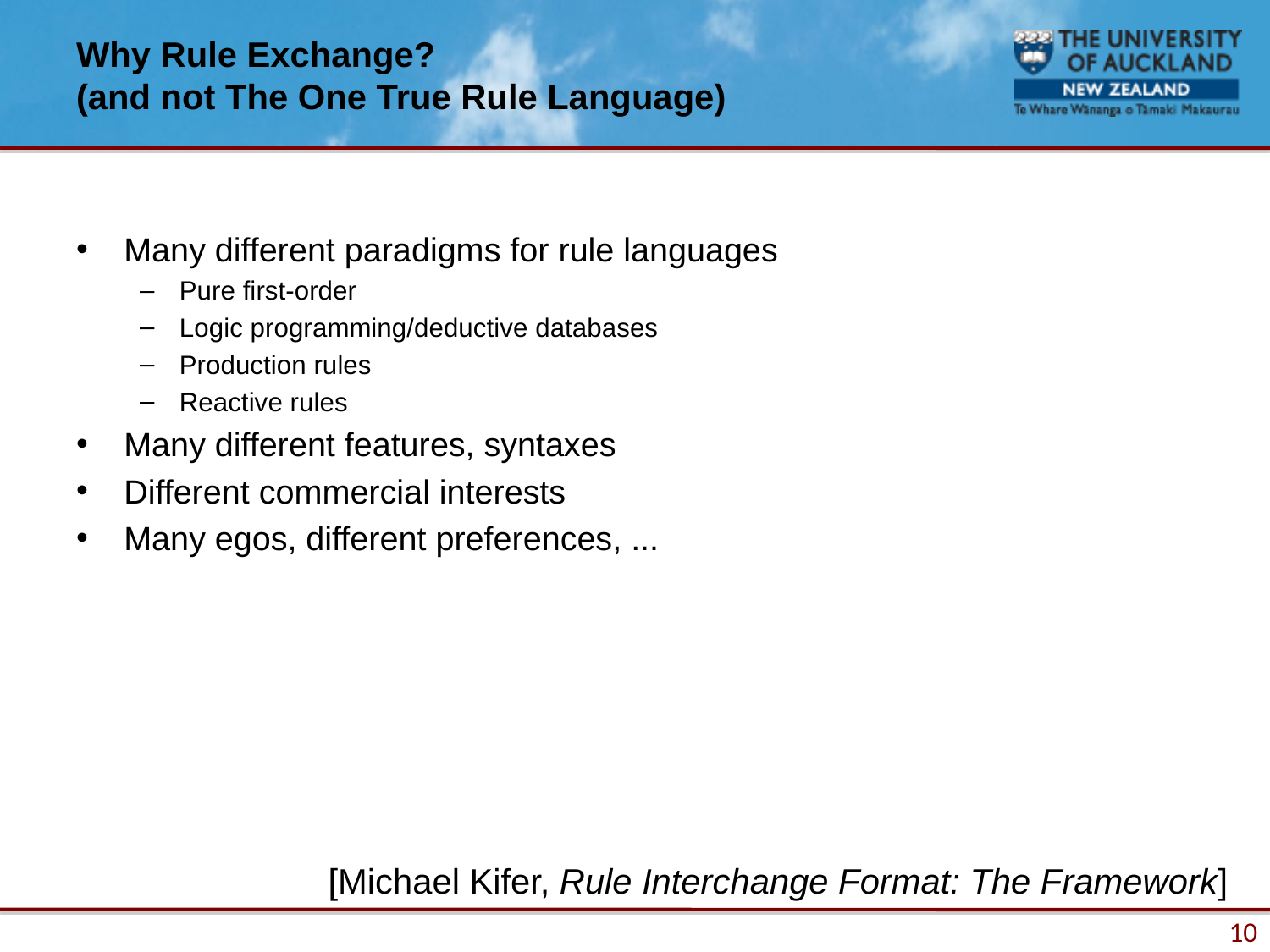

# Why Rule Exchange? (and not The One True Rule Language)
Many different paradigms for rule languages
Pure first-order
Logic programming/deductive databases
Production rules
Reactive rules
Many different features, syntaxes
Different commercial interests
Many egos, different preferences, ...
[Michael Kifer, Rule Interchange Format: The Framework]